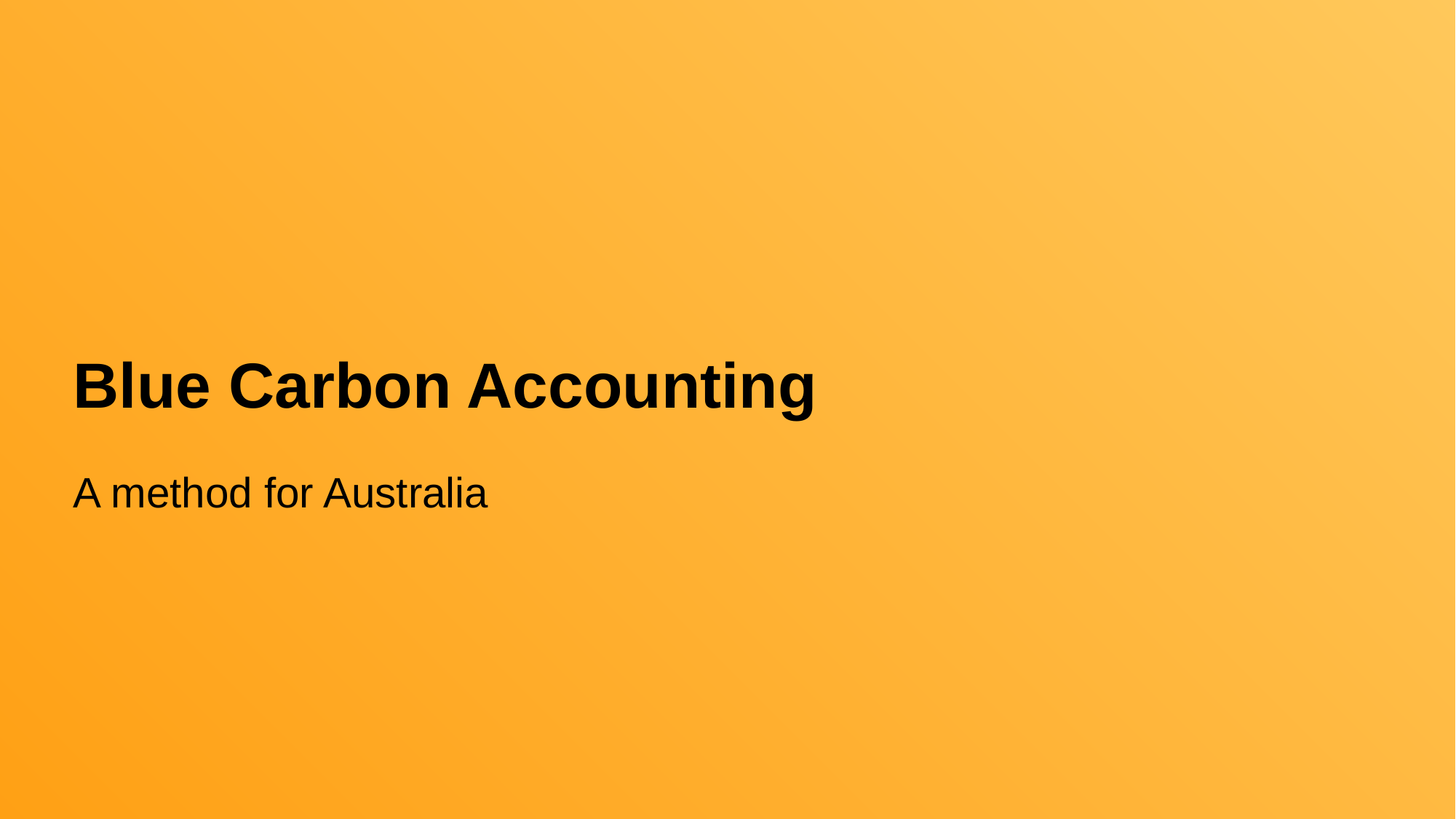

# Blue Carbon Accounting
A method for Australia